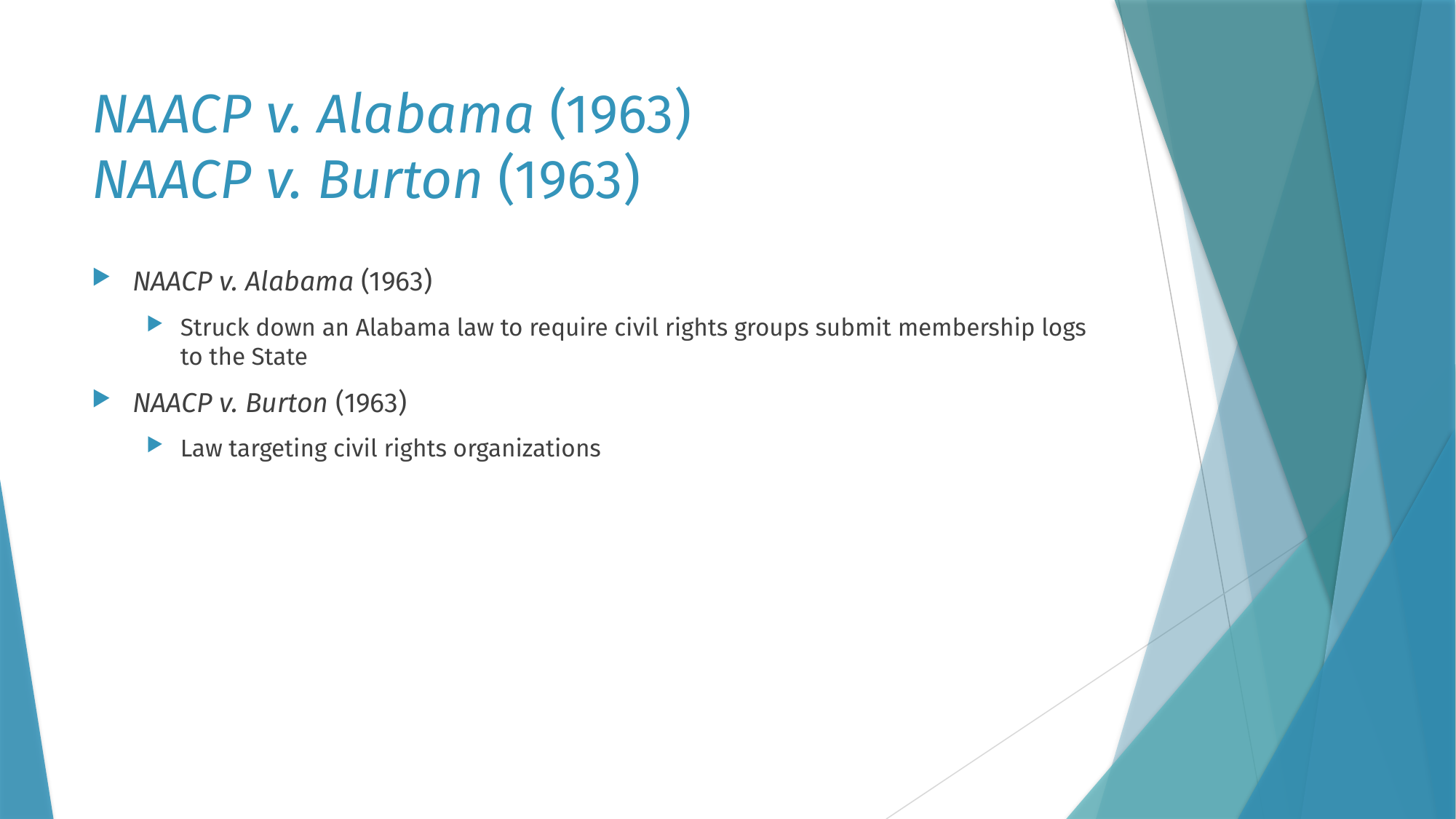

# NAACP v. Alabama (1963) NAACP v. Burton (1963)
NAACP v. Alabama (1963)
Struck down an Alabama law to require civil rights groups submit membership logs to the State
NAACP v. Burton (1963)
Law targeting civil rights organizations